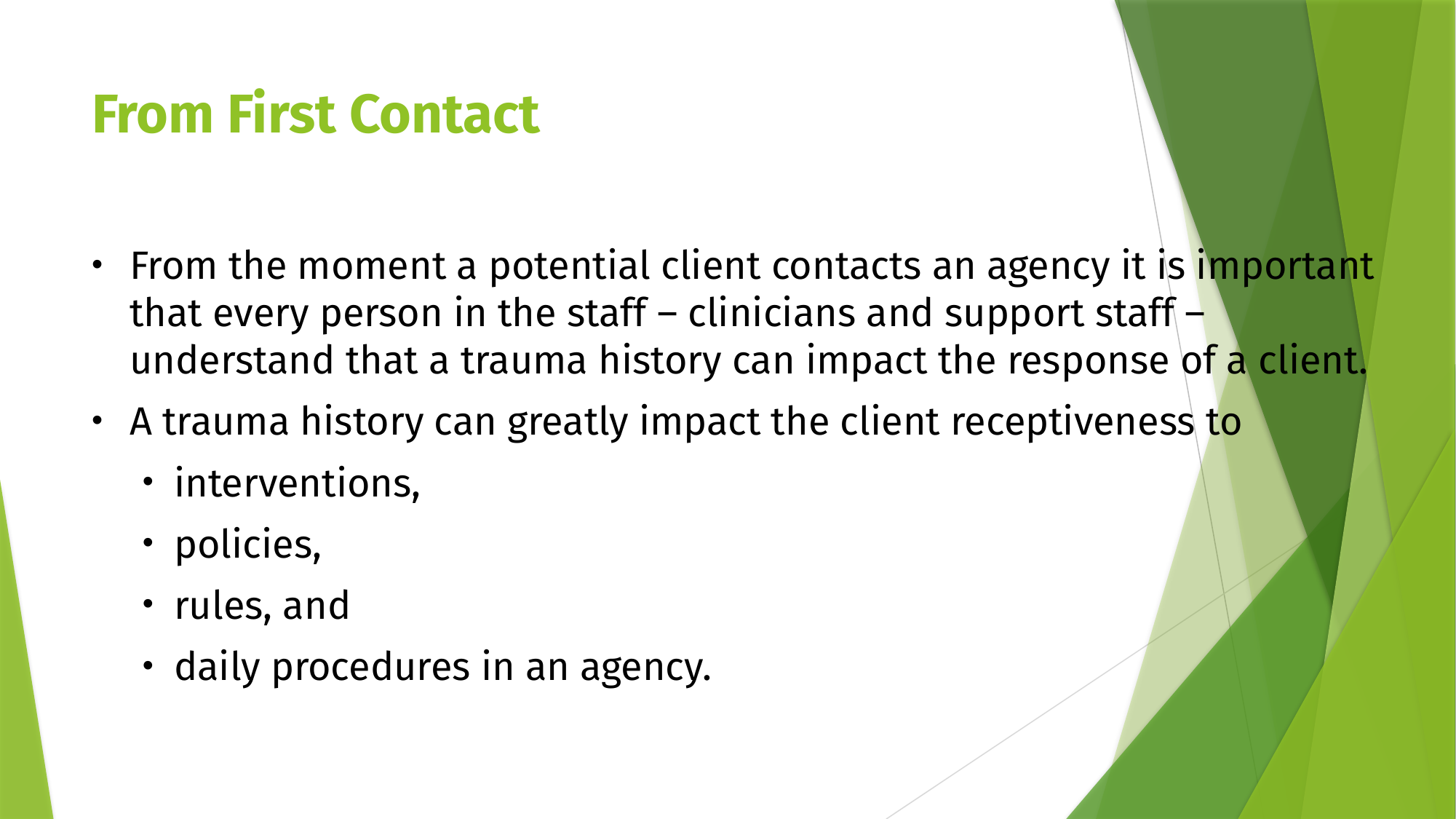

# From First Contact
From the moment a potential client contacts an agency it is important that every person in the staff – clinicians and support staff – understand that a trauma history can impact the response of a client.
A trauma history can greatly impact the client receptiveness to
interventions,
policies,
rules, and
daily procedures in an agency.